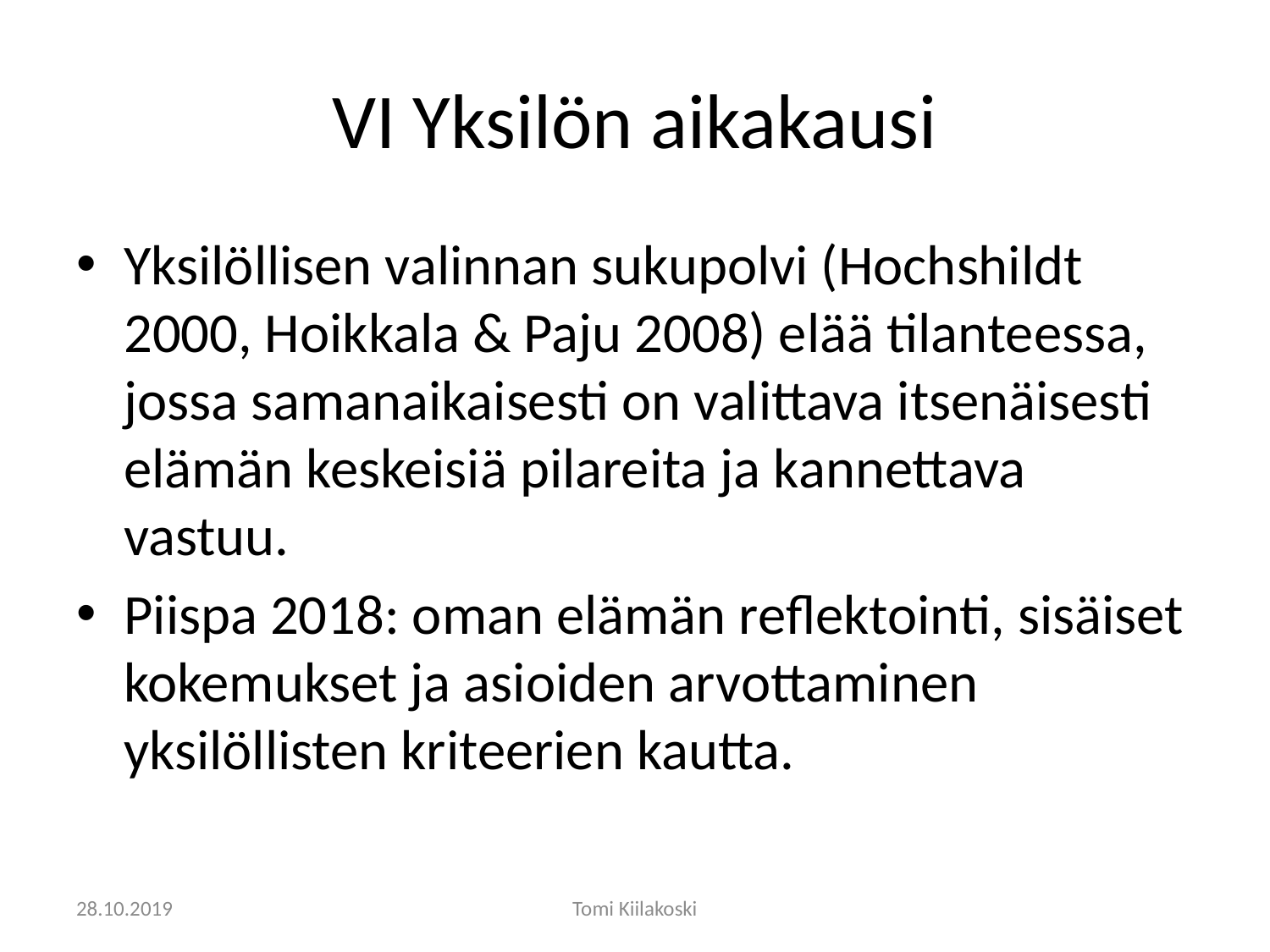

# VI Yksilön aikakausi
Yksilöllisen valinnan sukupolvi (Hochshildt 2000, Hoikkala & Paju 2008) elää tilanteessa, jossa samanaikaisesti on valittava itsenäisesti elämän keskeisiä pilareita ja kannettava vastuu.
Piispa 2018: oman elämän reflektointi, sisäiset kokemukset ja asioiden arvottaminen yksilöllisten kriteerien kautta.
28.10.2019
Tomi Kiilakoski